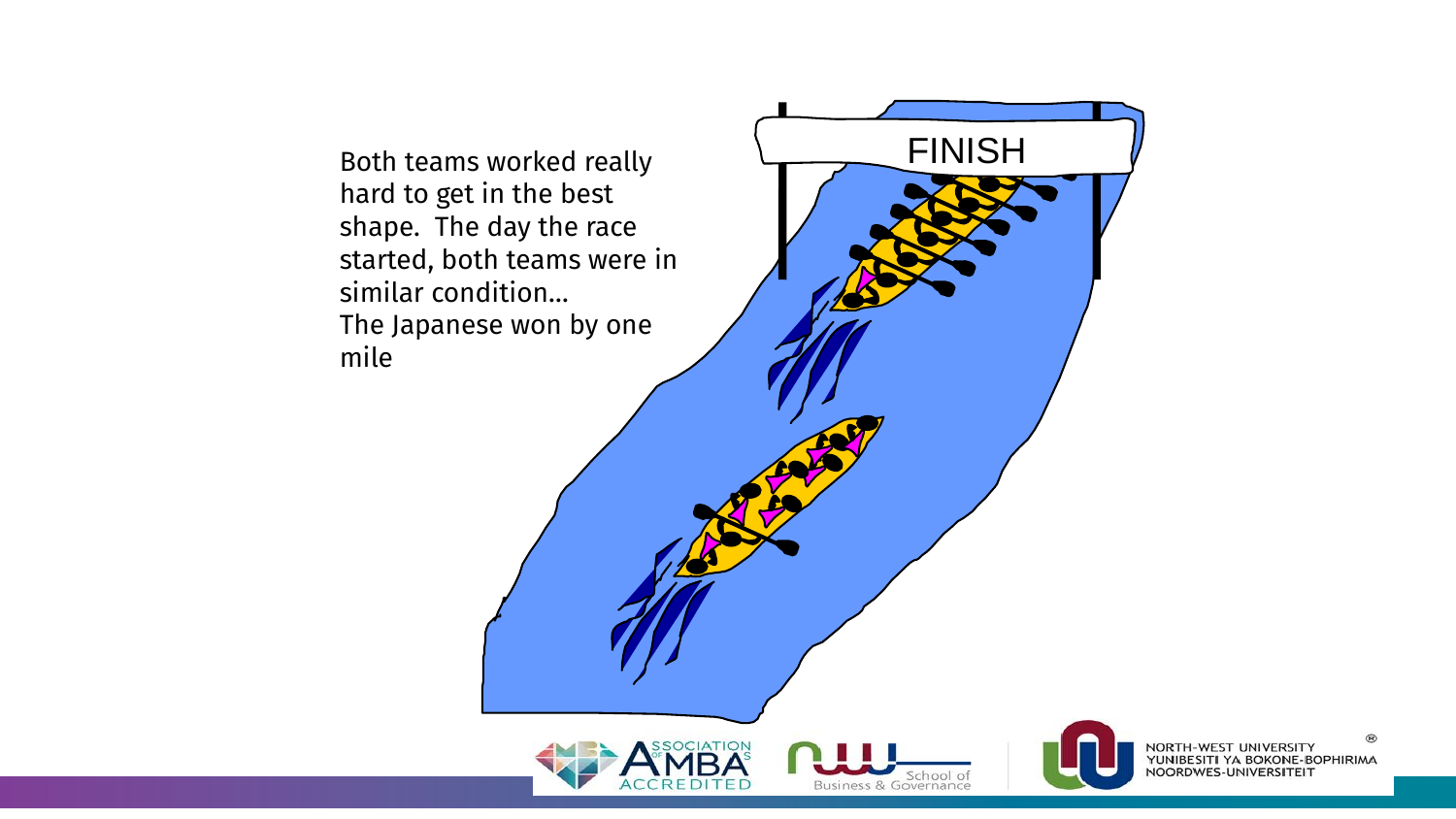

FINISH

Both teams worked really hard to get in the best shape.  The day the race started, both teams were in similar condition…
The Japanese won by one mile